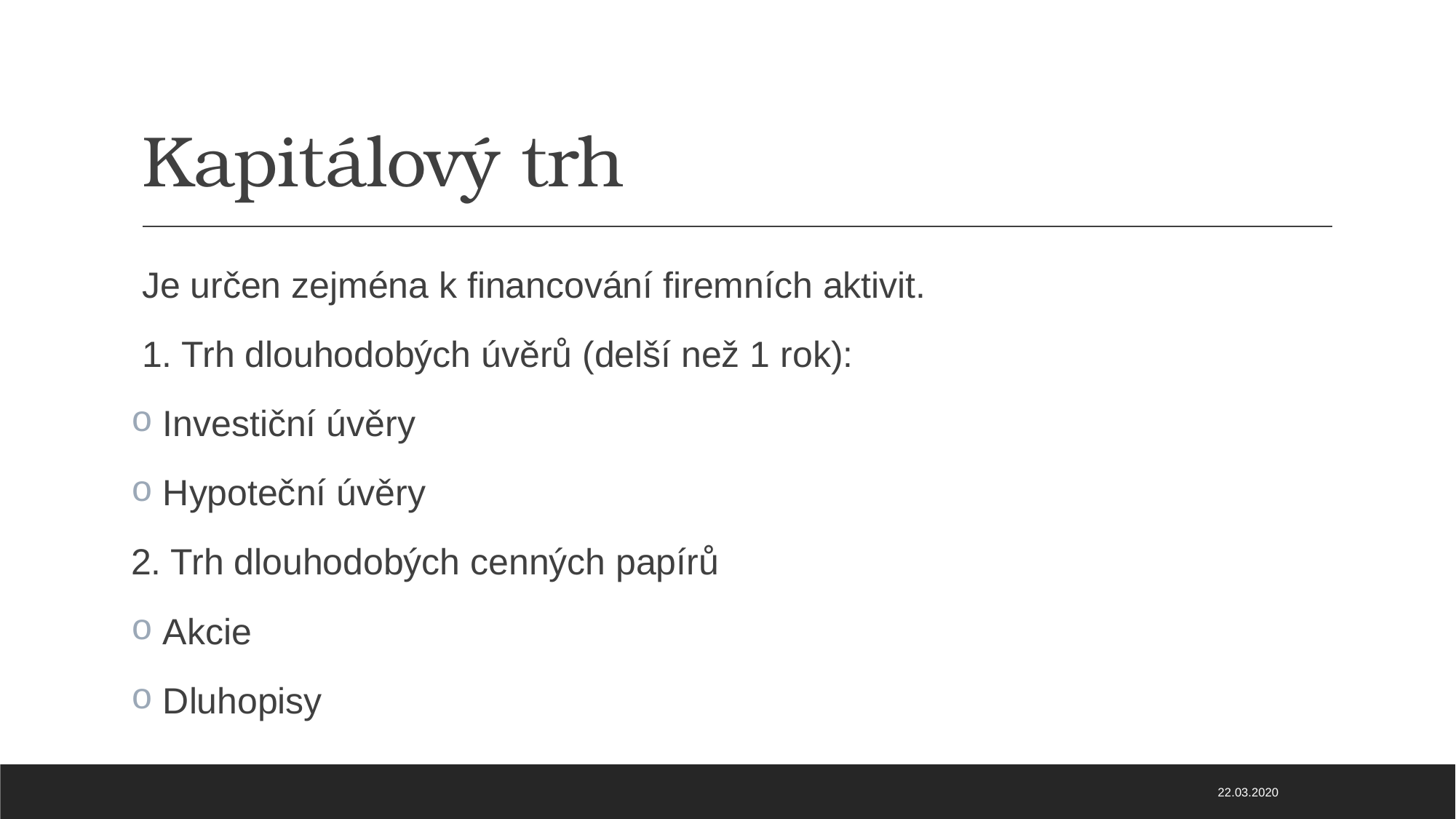

# Kapitálový trh
Je určen zejména k financování firemních aktivit.
1. Trh dlouhodobých úvěrů (delší než 1 rok):
 Investiční úvěry
 Hypoteční úvěry
2. Trh dlouhodobých cenných papírů
 Akcie
 Dluhopisy

22.03.2020